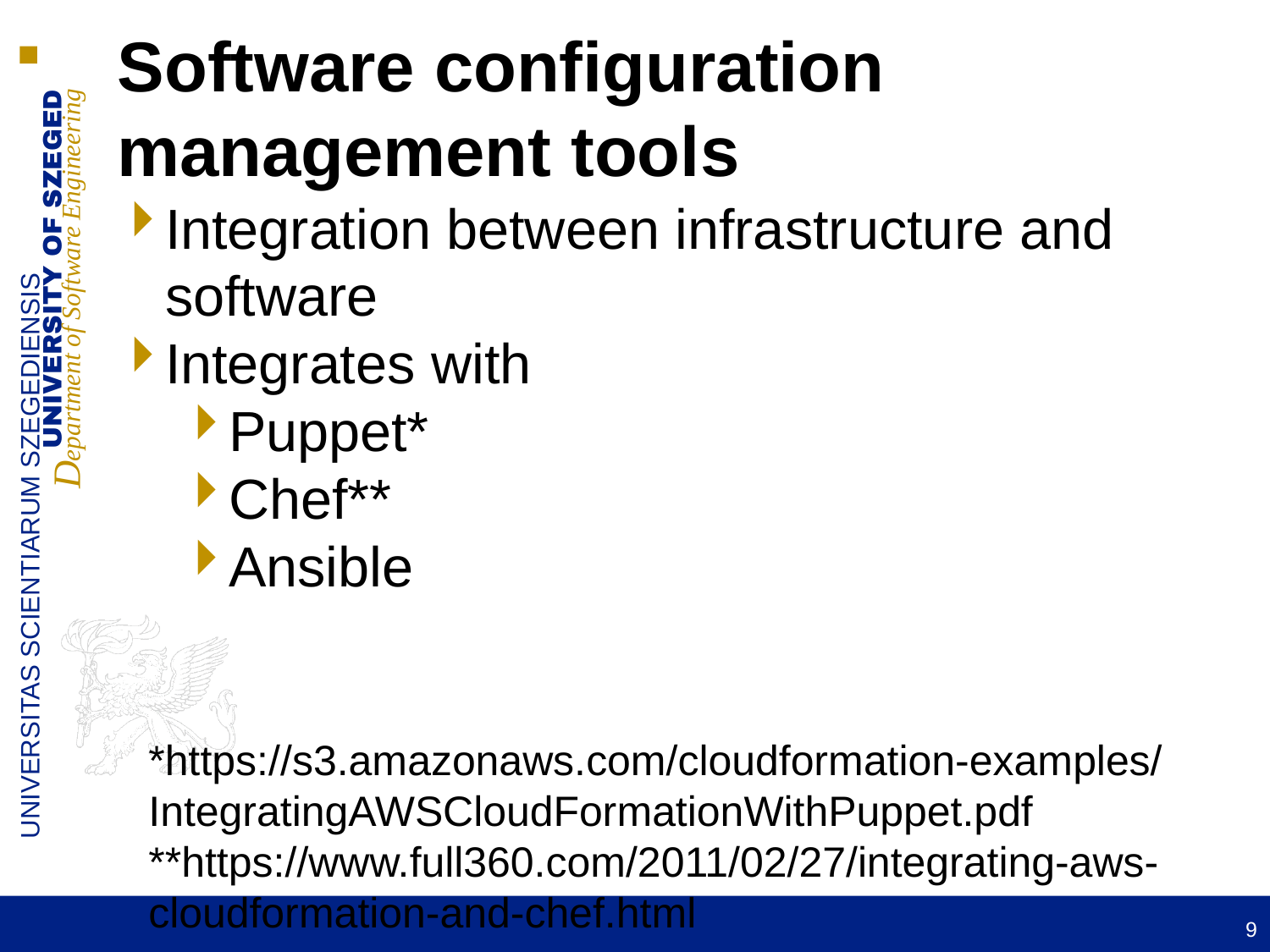

Software configuration management tools
Integration between infrastructure and software
Integrates with
Puppet*
Chef**
Ansible

*https://s3.amazonaws.com/cloudformation-examples/IntegratingAWSCloudFormationWithPuppet.pdf
**https://www.full360.com/2011/02/27/integrating-aws-cloudformation-and-chef.html

9